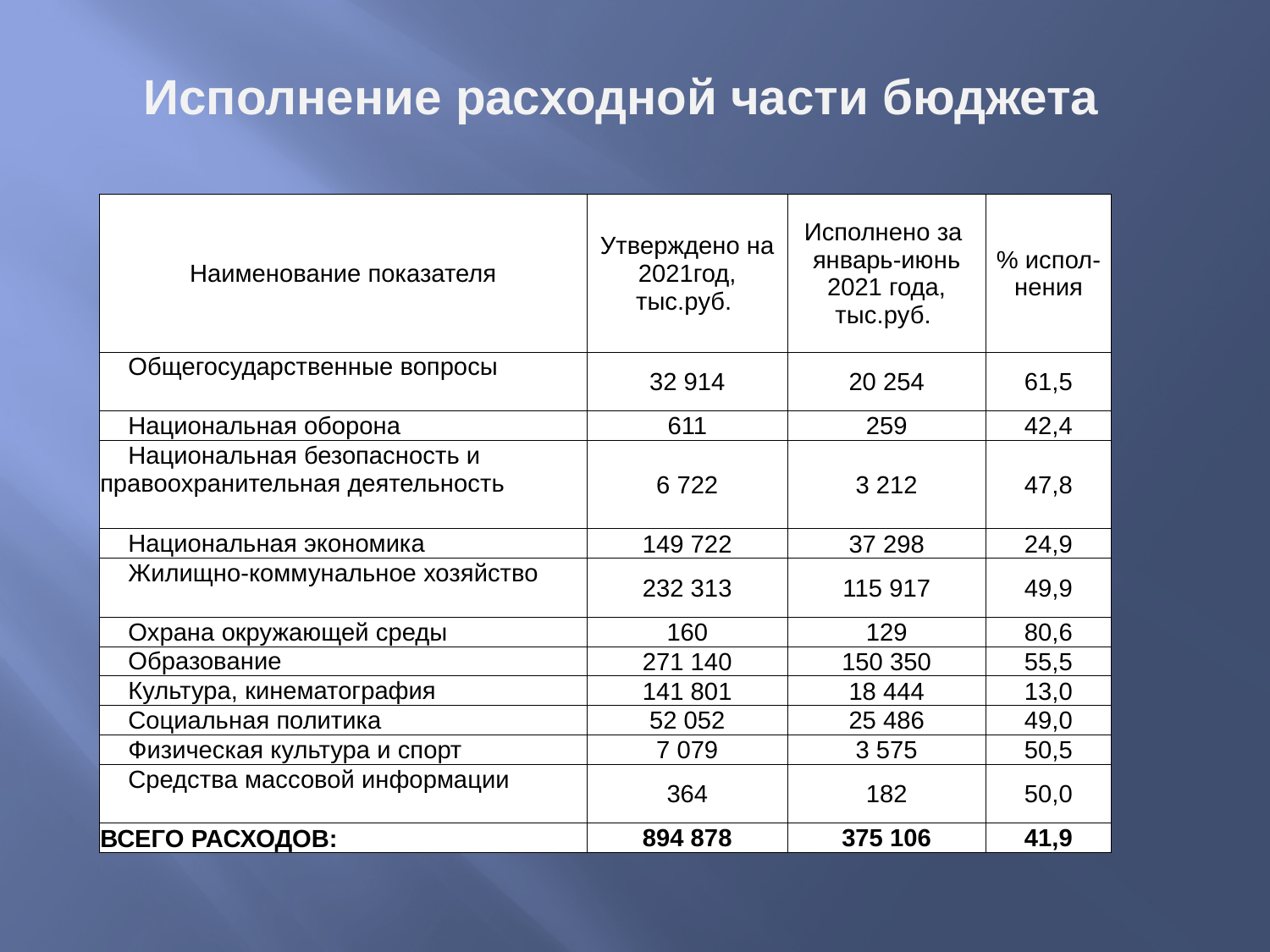

# Исполнение расходной части бюджета
| Наименование показателя | Утверждено на 2021год, тыс.руб. | Исполнено за январь-июнь 2021 года, тыс.руб. | % испол-нения |
| --- | --- | --- | --- |
| Общегосударственные вопросы | 32 914 | 20 254 | 61,5 |
| Национальная оборона | 611 | 259 | 42,4 |
| Национальная безопасность и правоохранительная деятельность | 6 722 | 3 212 | 47,8 |
| Национальная экономика | 149 722 | 37 298 | 24,9 |
| Жилищно-коммунальное хозяйство | 232 313 | 115 917 | 49,9 |
| Охрана окружающей среды | 160 | 129 | 80,6 |
| Образование | 271 140 | 150 350 | 55,5 |
| Культура, кинематография | 141 801 | 18 444 | 13,0 |
| Социальная политика | 52 052 | 25 486 | 49,0 |
| Физическая культура и спорт | 7 079 | 3 575 | 50,5 |
| Средства массовой информации | 364 | 182 | 50,0 |
| ВСЕГО РАСХОДОВ: | 894 878 | 375 106 | 41,9 |